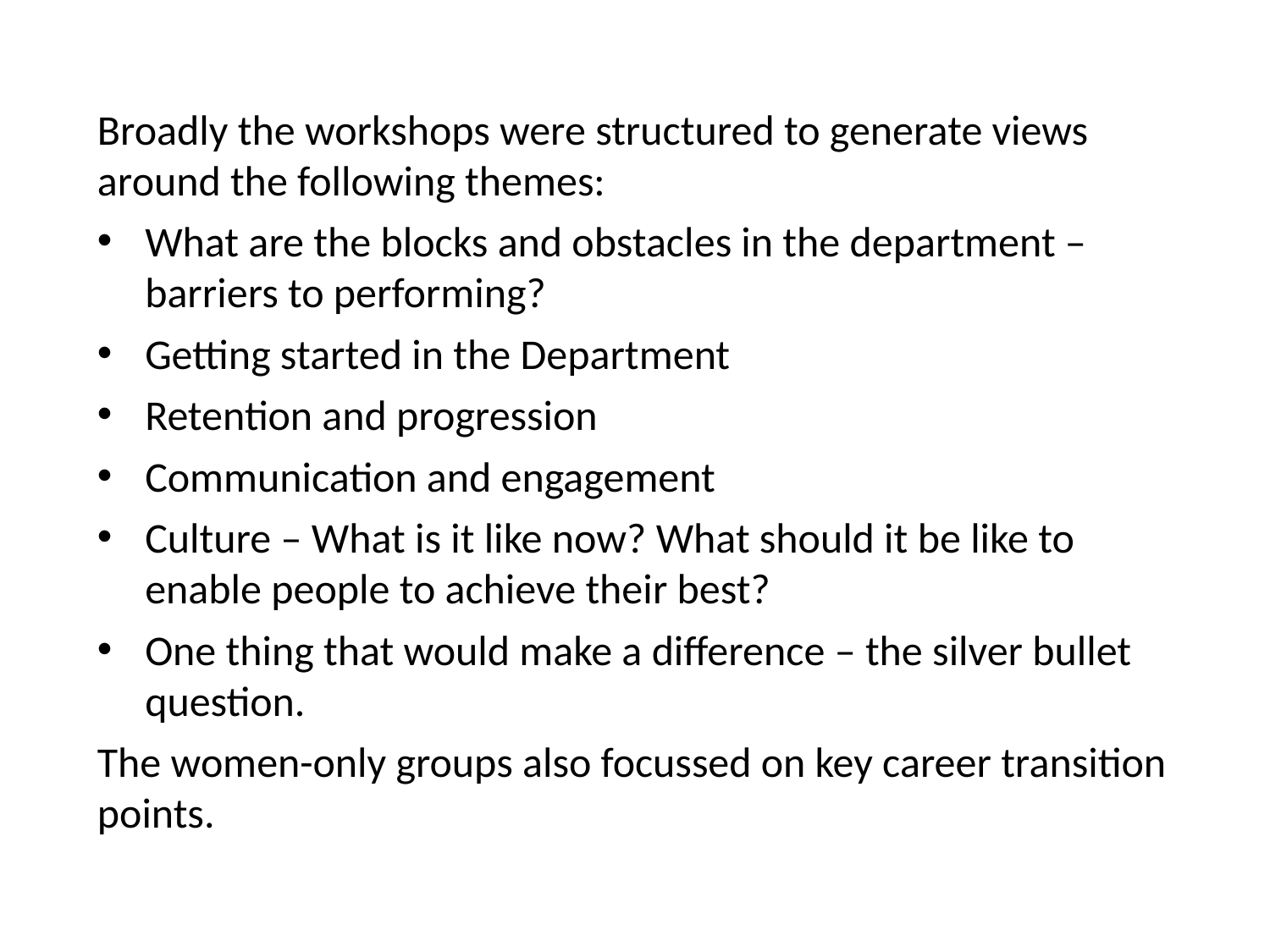

Broadly the workshops were structured to generate views around the following themes:
What are the blocks and obstacles in the department – barriers to performing?
Getting started in the Department
Retention and progression
Communication and engagement
Culture – What is it like now? What should it be like to enable people to achieve their best?
One thing that would make a difference – the silver bullet question.
The women-only groups also focussed on key career transition points.